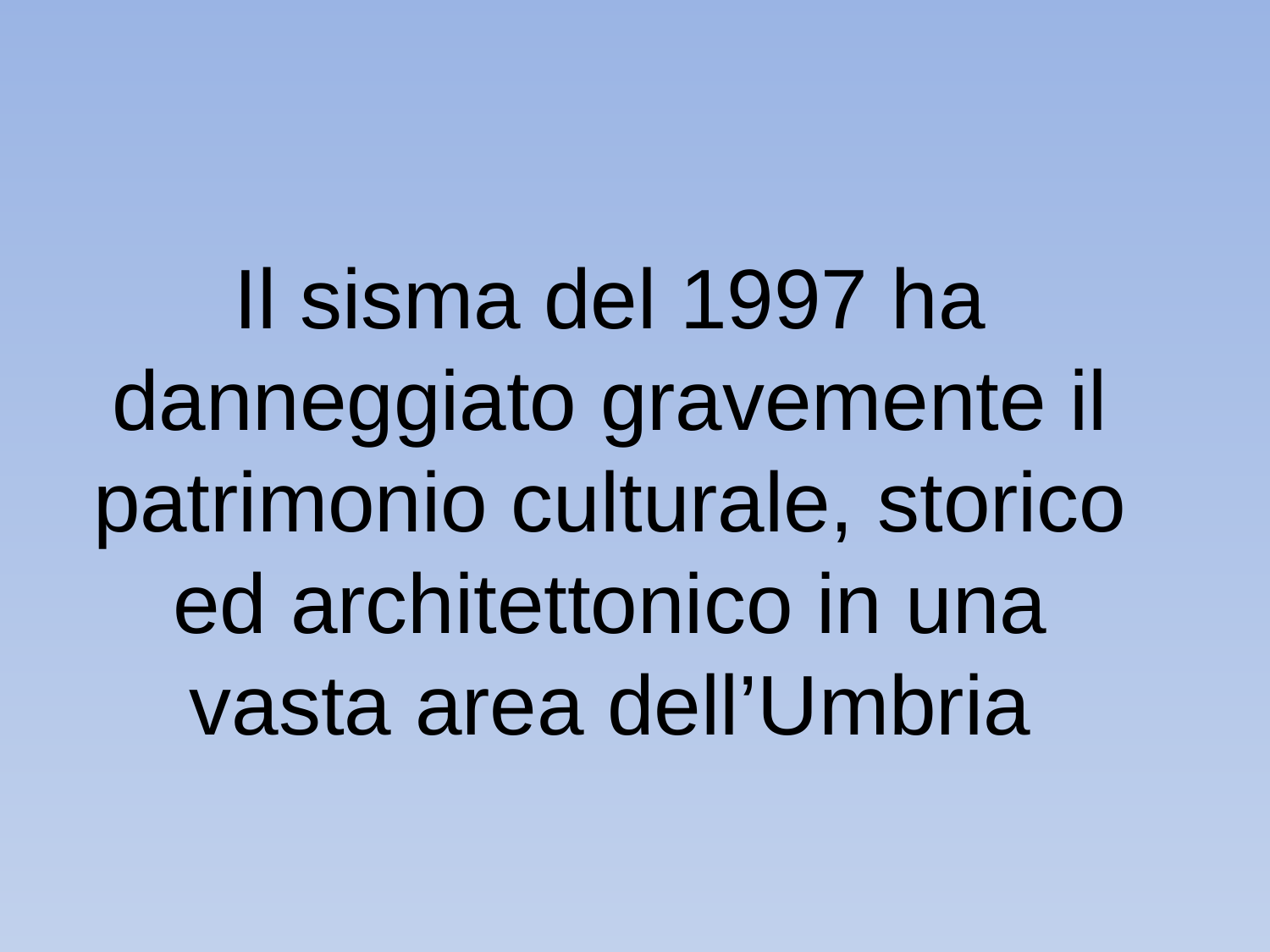

Il sisma del 1997 ha danneggiato gravemente il patrimonio culturale, storico ed architettonico in una vasta area dell’Umbria